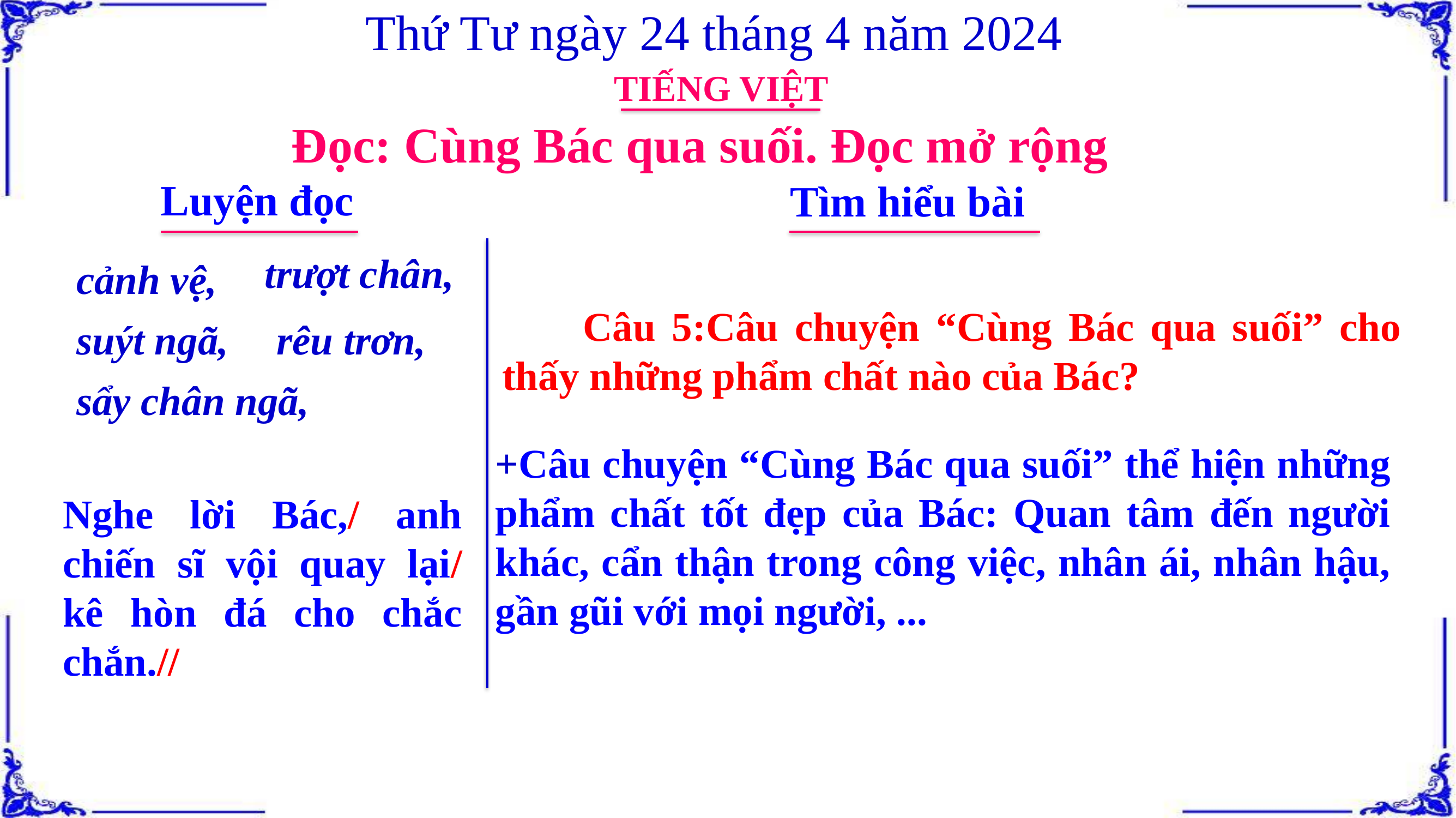

Thứ Tư ngày 24 tháng 4 năm 2024
TIẾNG VIỆT
Đọc: Cùng Bác qua suối. Đọc mở rộng
Luyện đọc
Tìm hiểu bài
trượt chân,
cảnh vệ,
     Câu 5:Câu chuyện “Cùng Bác qua suối” cho thấy những phẩm chất nào của Bác?
suýt ngã,
rêu trơn,
sẩy chân ngã,
+Câu chuyện “Cùng Bác qua suối” thể hiện những phẩm chất tốt đẹp của Bác: Quan tâm đến người khác, cẩn thận trong công việc, nhân ái, nhân hậu, gần gũi với mọi người, ...
Nghe lời Bác,/ anh chiến sĩ vội quay lại/ kê hòn đá cho chắc chắn.//